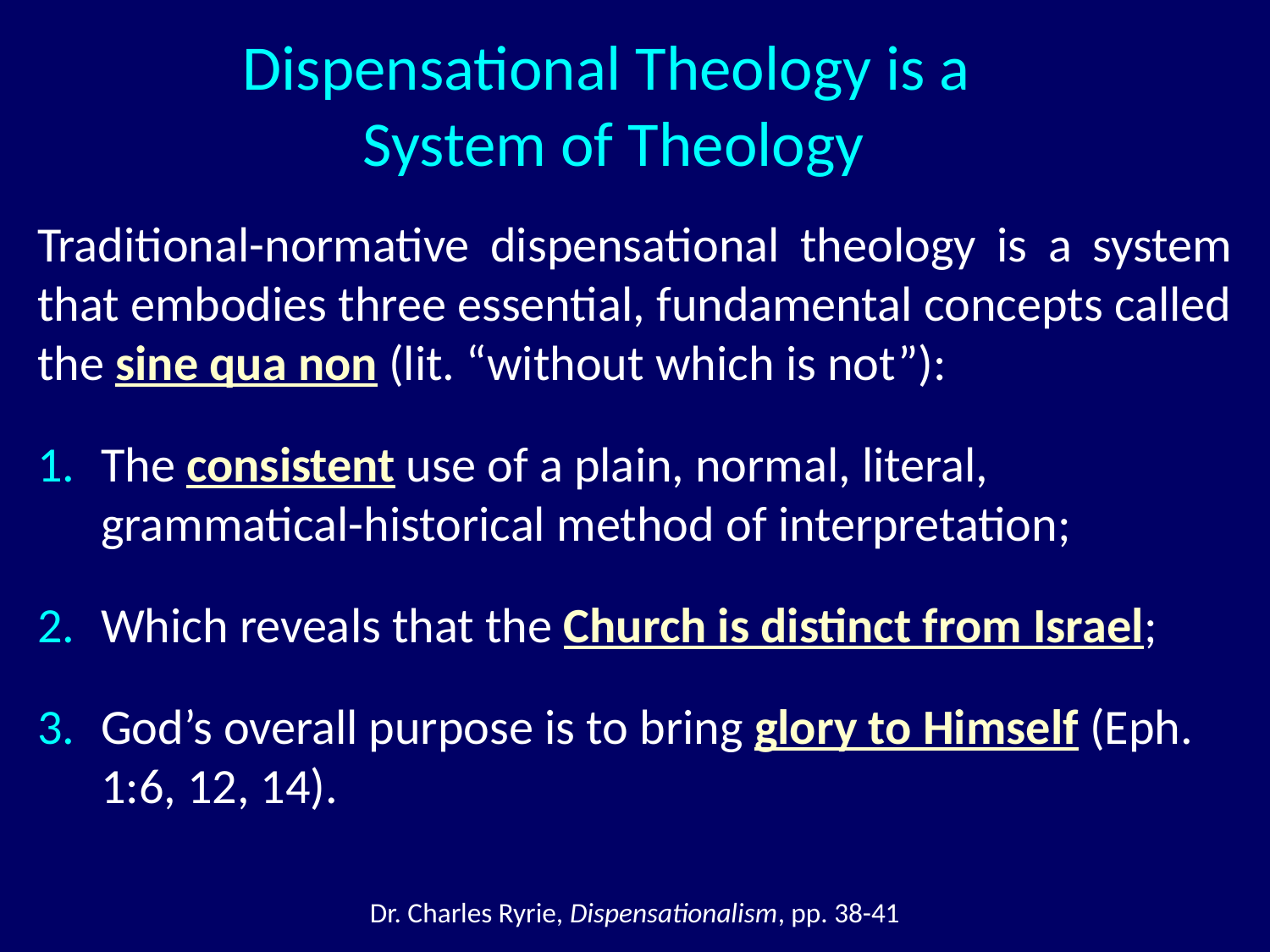

Dispensational Theology is a
System of Theology
Traditional-normative dispensational theology is a system that embodies three essential, fundamental concepts called the sine qua non (lit. “without which is not”):
The consistent use of a plain, normal, literal, grammatical-historical method of interpretation;
Which reveals that the Church is distinct from Israel;
God’s overall purpose is to bring glory to Himself (Eph. 1:6, 12, 14).
Dr. Charles Ryrie, Dispensationalism, pp. 38-41